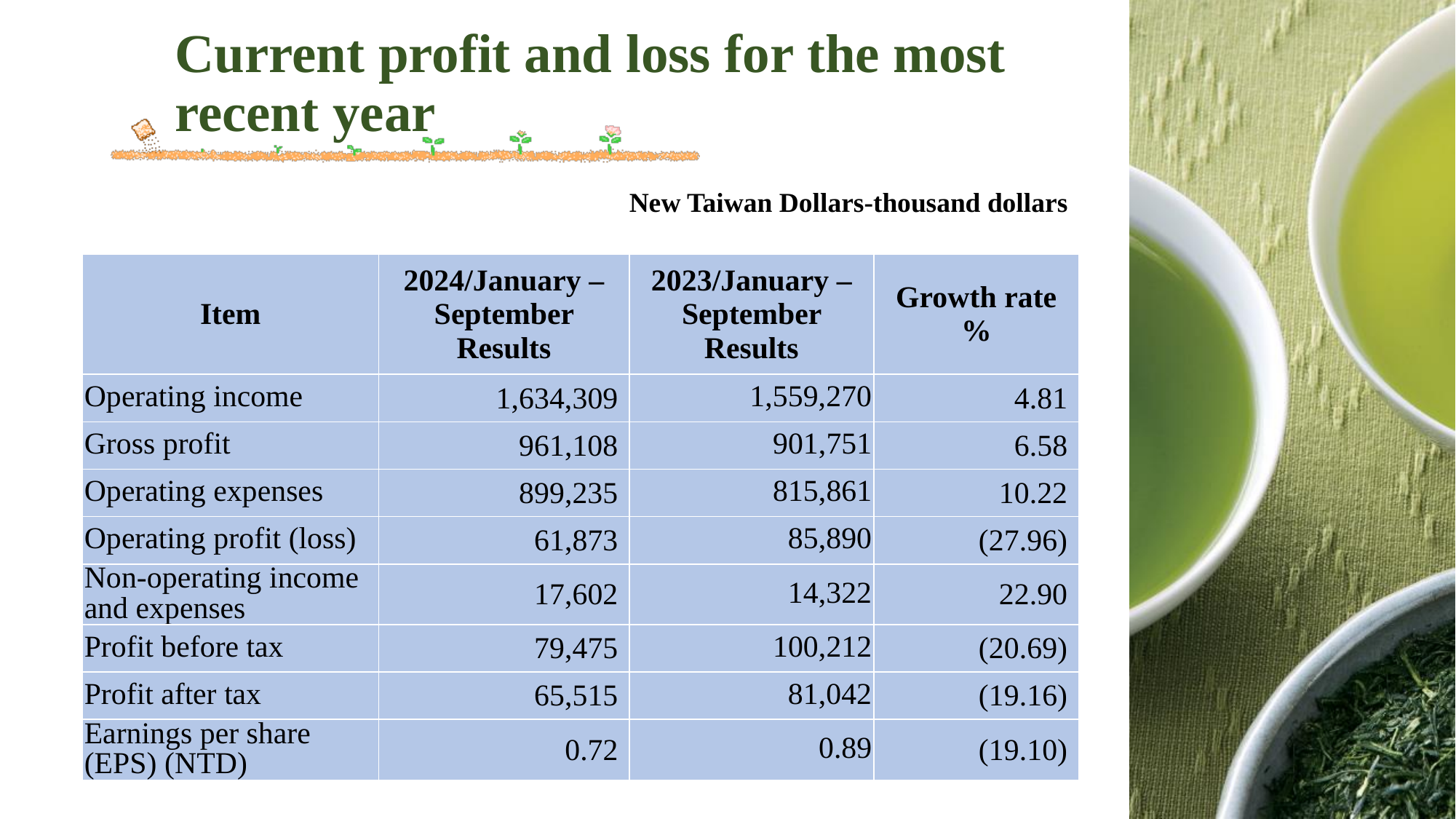

# Current profit and loss for the most recent year
New Taiwan Dollars-thousand dollars
| Item | 2024/January – September Results | 2023/January – September Results | Growth rate % |
| --- | --- | --- | --- |
| Operating income | 1,634,309 | 1,559,270 | 4.81 |
| Gross profit | 961,108 | 901,751 | 6.58 |
| Operating expenses | 899,235 | 815,861 | 10.22 |
| Operating profit (loss) | 61,873 | 85,890 | (27.96) |
| Non-operating income and expenses | 17,602 | 14,322 | 22.90 |
| Profit before tax | 79,475 | 100,212 | (20.69) |
| Profit after tax | 65,515 | 81,042 | (19.16) |
| Earnings per share (EPS) (NTD) | 0.72 | 0.89 | (19.10) |